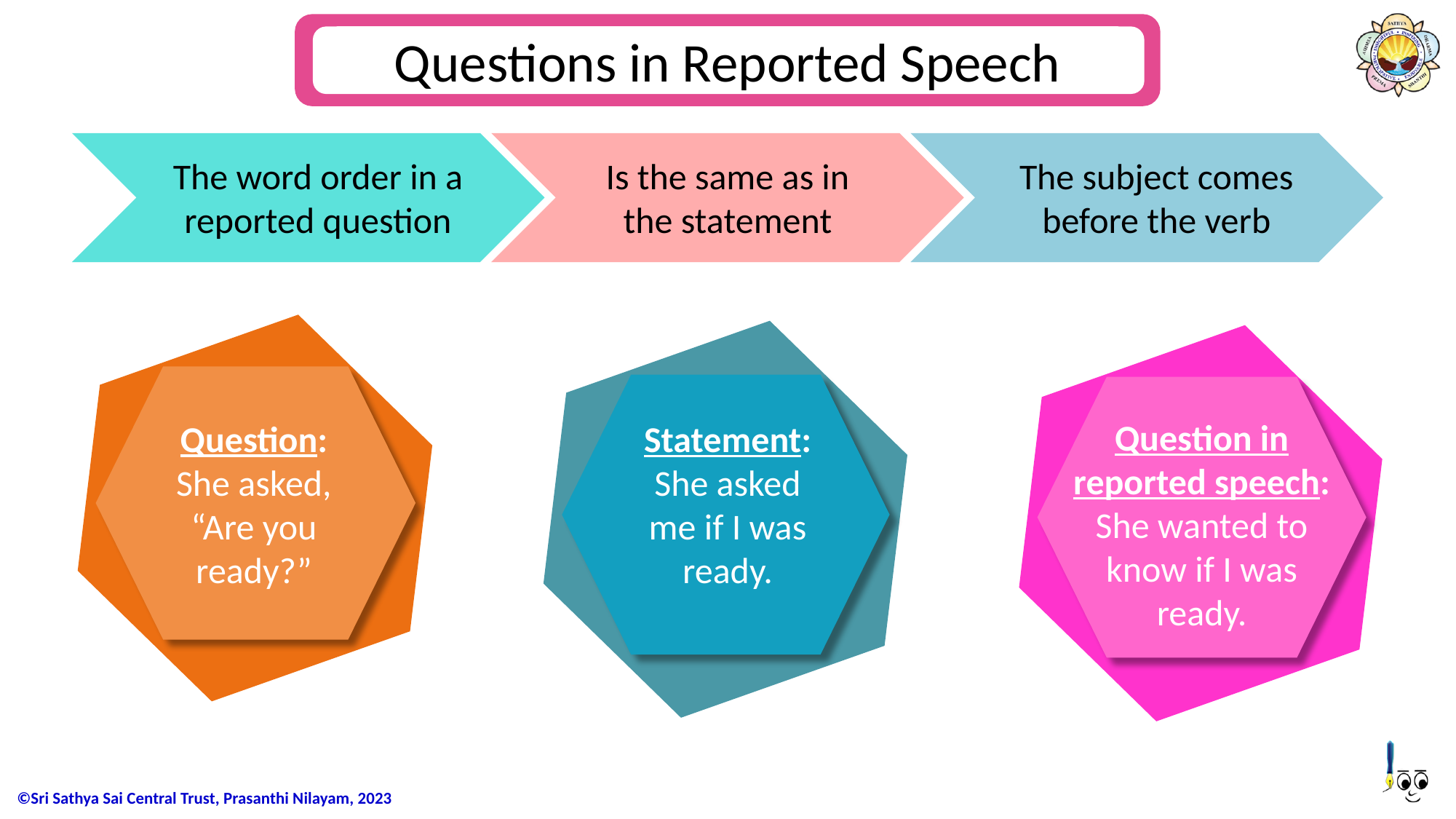

Questions in Reported Speech

The word order in a reported question

Is the same as in the statement

The subject comes before the verb

Question:
She asked, “Are you ready?”

Statement:
She asked me if I was ready.

Question in reported speech:
She wanted to know if I was ready.